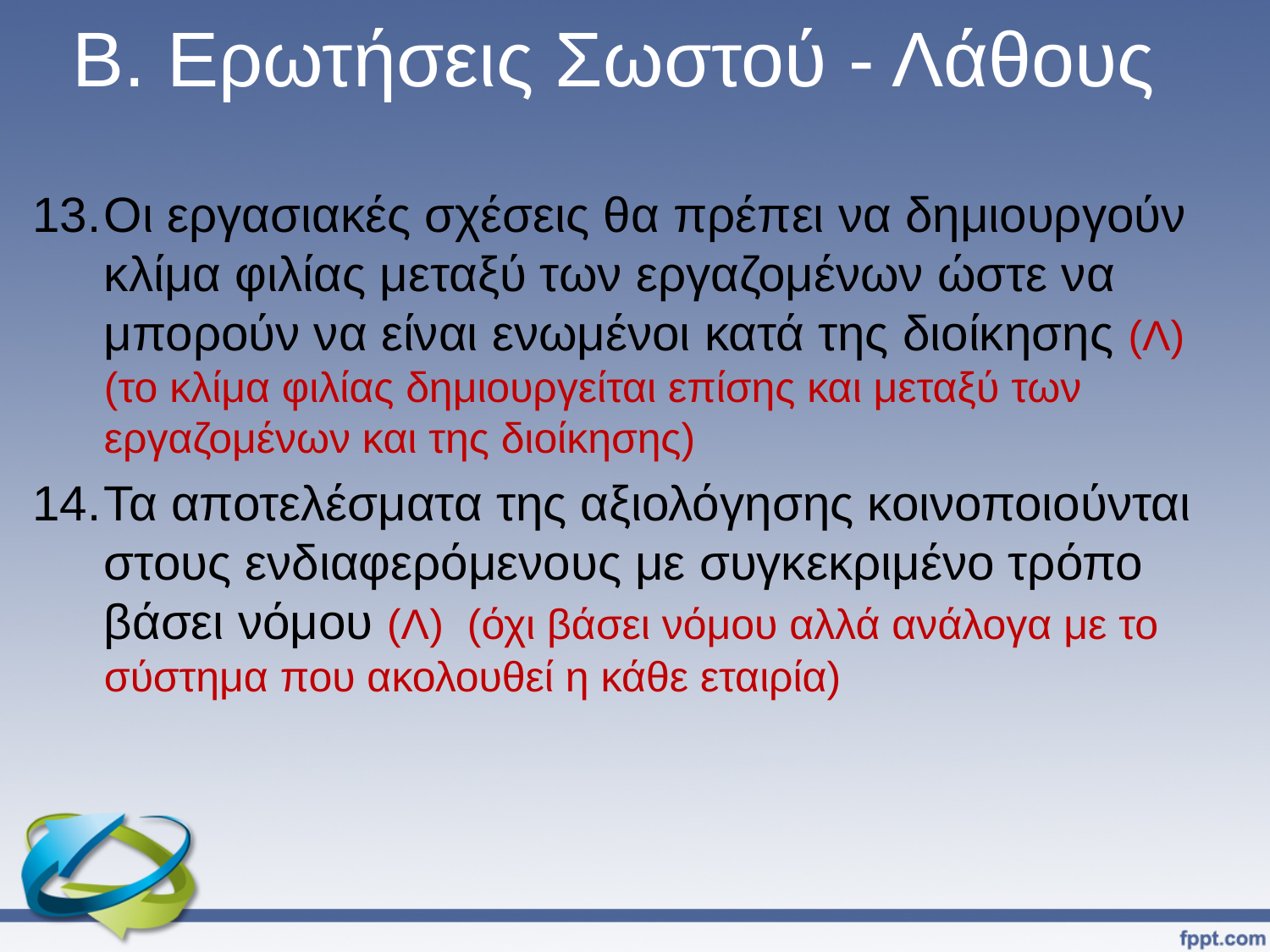

# Β. Ερωτήσεις Σωστού - Λάθους
Οι εργασιακές σχέσεις θα πρέπει να δημιουργούν κλίμα φιλίας μεταξύ των εργαζομένων ώστε να μπορούν να είναι ενωμένοι κατά της διοίκησης (Λ) (το κλίμα φιλίας δημιουργείται επίσης και μεταξύ των εργαζομένων και της διοίκησης)
Τα αποτελέσματα της αξιολόγησης κοινοποιούνται στους ενδιαφερόμενους με συγκεκριμένο τρόπο βάσει νόμου (Λ)  (όχι βάσει νόμου αλλά ανάλογα με το σύστημα που ακολουθεί η κάθε εταιρία)